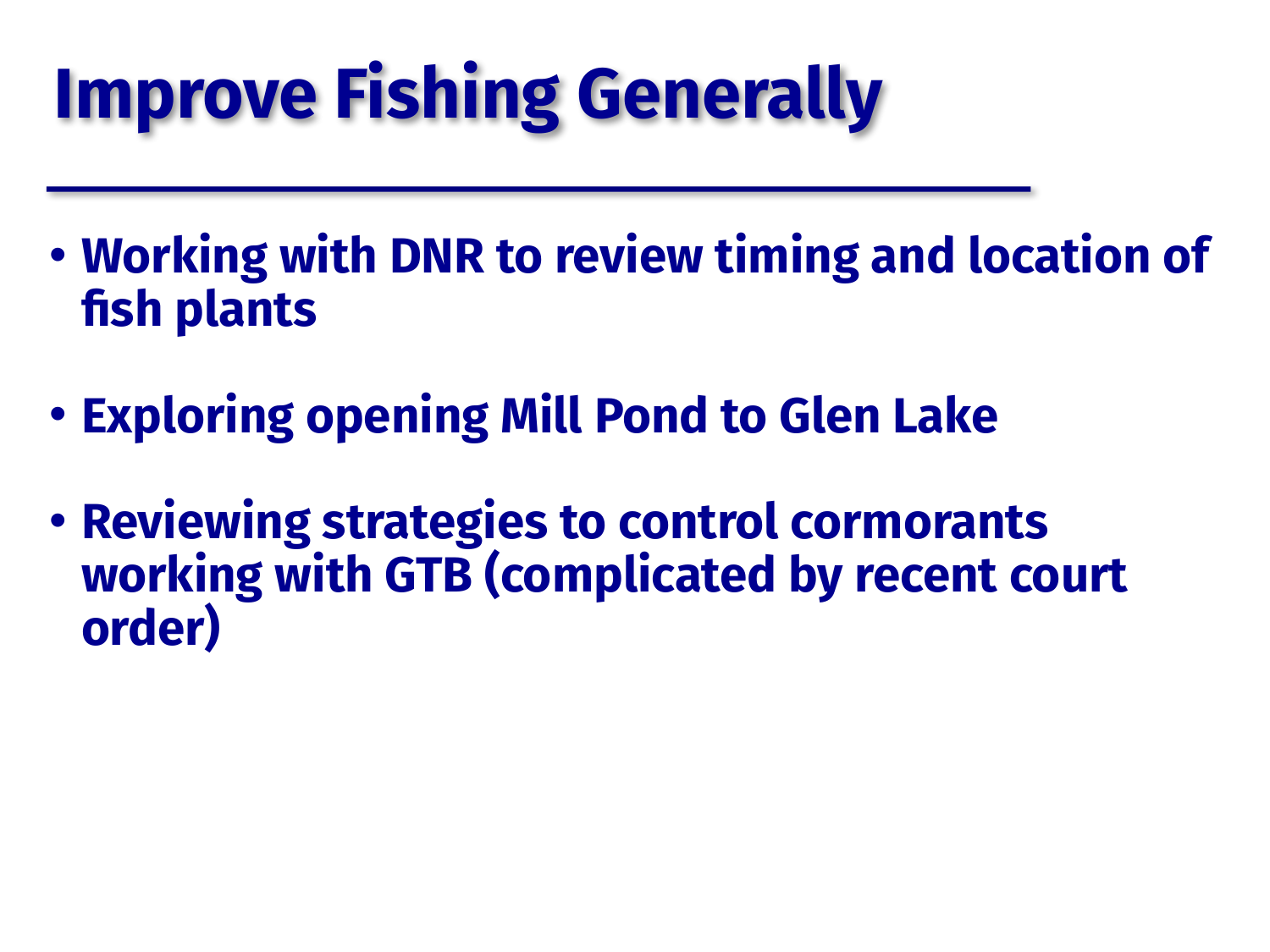

Improve Fishing Generally

Working with DNR to review timing and location of fish plants
Exploring opening Mill Pond to Glen Lake
Reviewing strategies to control cormorants working with GTB (complicated by recent court order)